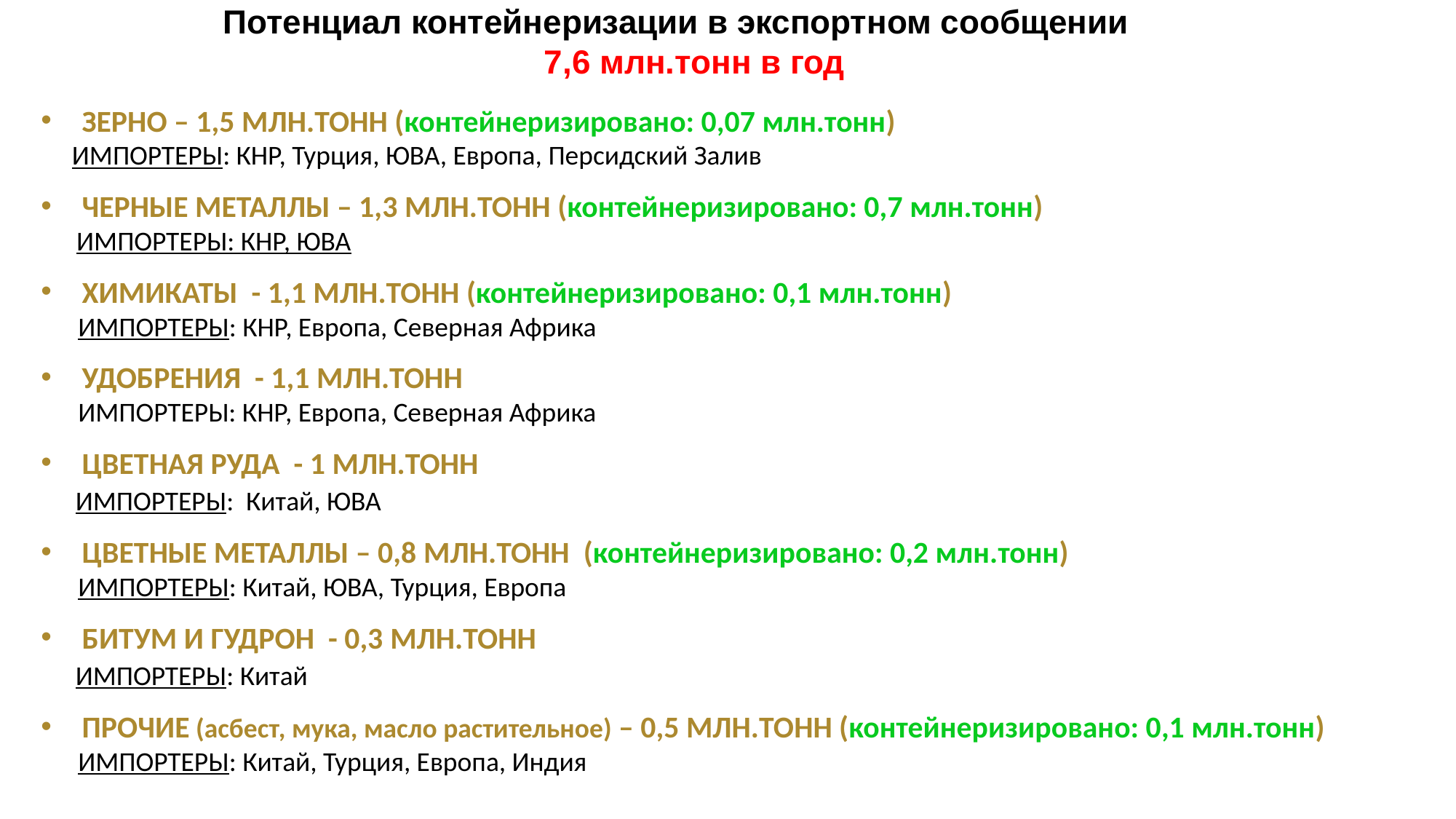

Потенциал контейнеризации в экспортном сообщении
 7,6 млн.тонн в год
ЗЕРНО – 1,5 МЛН.ТОНН (контейнеризировано: 0,07 млн.тонн)
     ИМПОРТЕРЫ: КНР, Турция, ЮВА, Европа, Персидский Залив

ЧЕРНЫЕ МЕТАЛЛЫ – 1,3 МЛН.ТОНН (контейнеризировано: 0,7 млн.тонн)
             ИМПОРТЕРЫ: КНР, ЮВА

ХИМИКАТЫ  - 1,1 МЛН.ТОНН (контейнеризировано: 0,1 млн.тонн)
      ИМПОРТЕРЫ: КНР, Европа, Северная Африка

УДОБРЕНИЯ  - 1,1 МЛН.ТОНН
      ИМПОРТЕРЫ: КНР, Европа, Северная Африка

ЦВЕТНАЯ РУДА  - 1 МЛН.ТОНН
     ИМПОРТЕРЫ:  Китай, ЮВА

ЦВЕТНЫЕ МЕТАЛЛЫ – 0,8 МЛН.ТОНН  (контейнеризировано: 0,2 млн.тонн)
      ИМПОРТЕРЫ: Китай, ЮВА, Турция, Европа

БИТУМ И ГУДРОН  - 0,3 МЛН.ТОНН
     ИМПОРТЕРЫ: Китай

ПРОЧИЕ (асбест, мука, масло растительное) – 0,5 МЛН.ТОНН (контейнеризировано: 0,1 млн.тонн)
      ИМПОРТЕРЫ: Китай, Турция, Европа, Индия